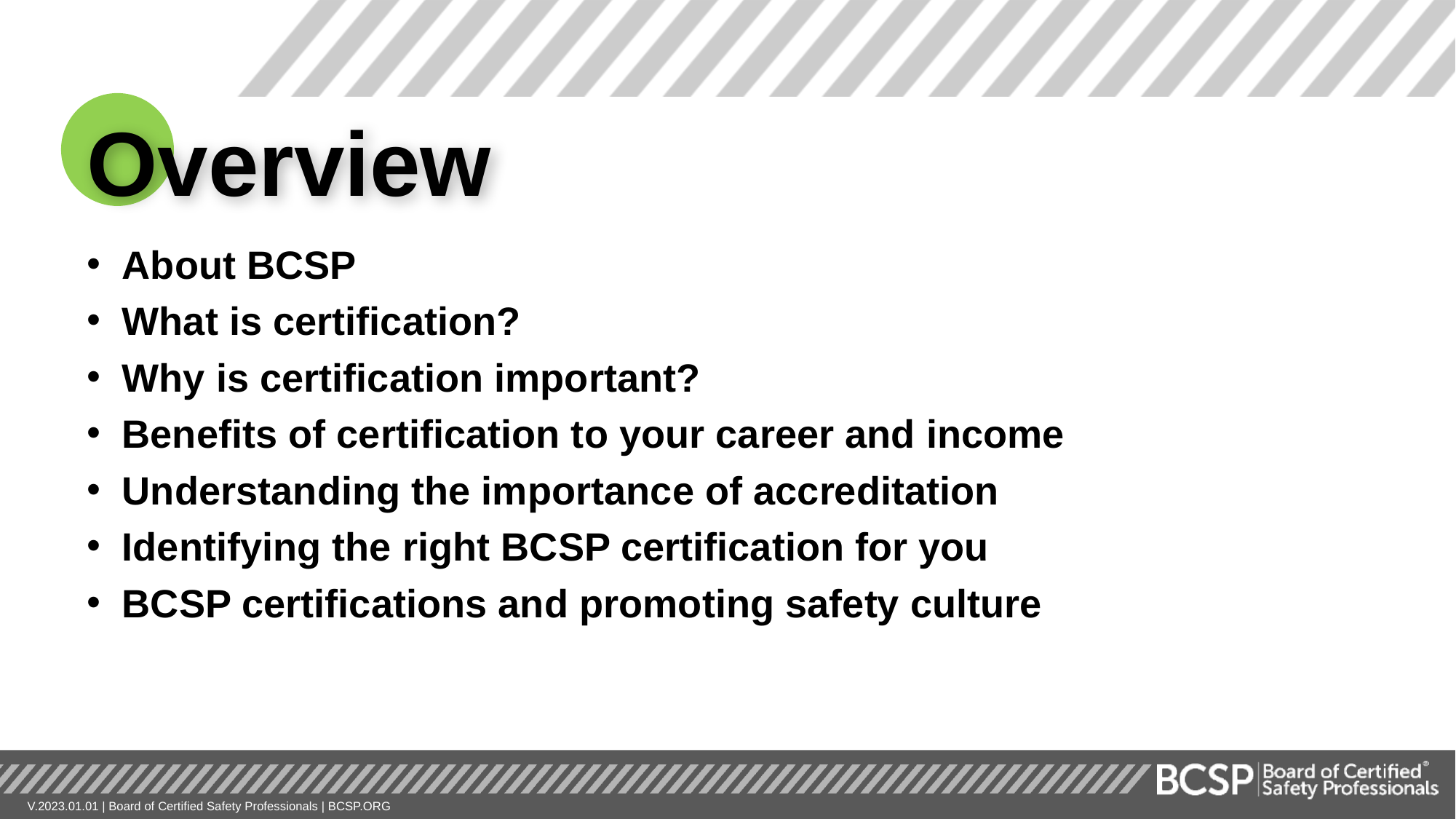

Overview
About BCSP
What is certification?
Why is certification important?
Benefits of certification to your career and income
Understanding the importance of accreditation
Identifying the right BCSP certification for you
BCSP certifications and promoting safety culture